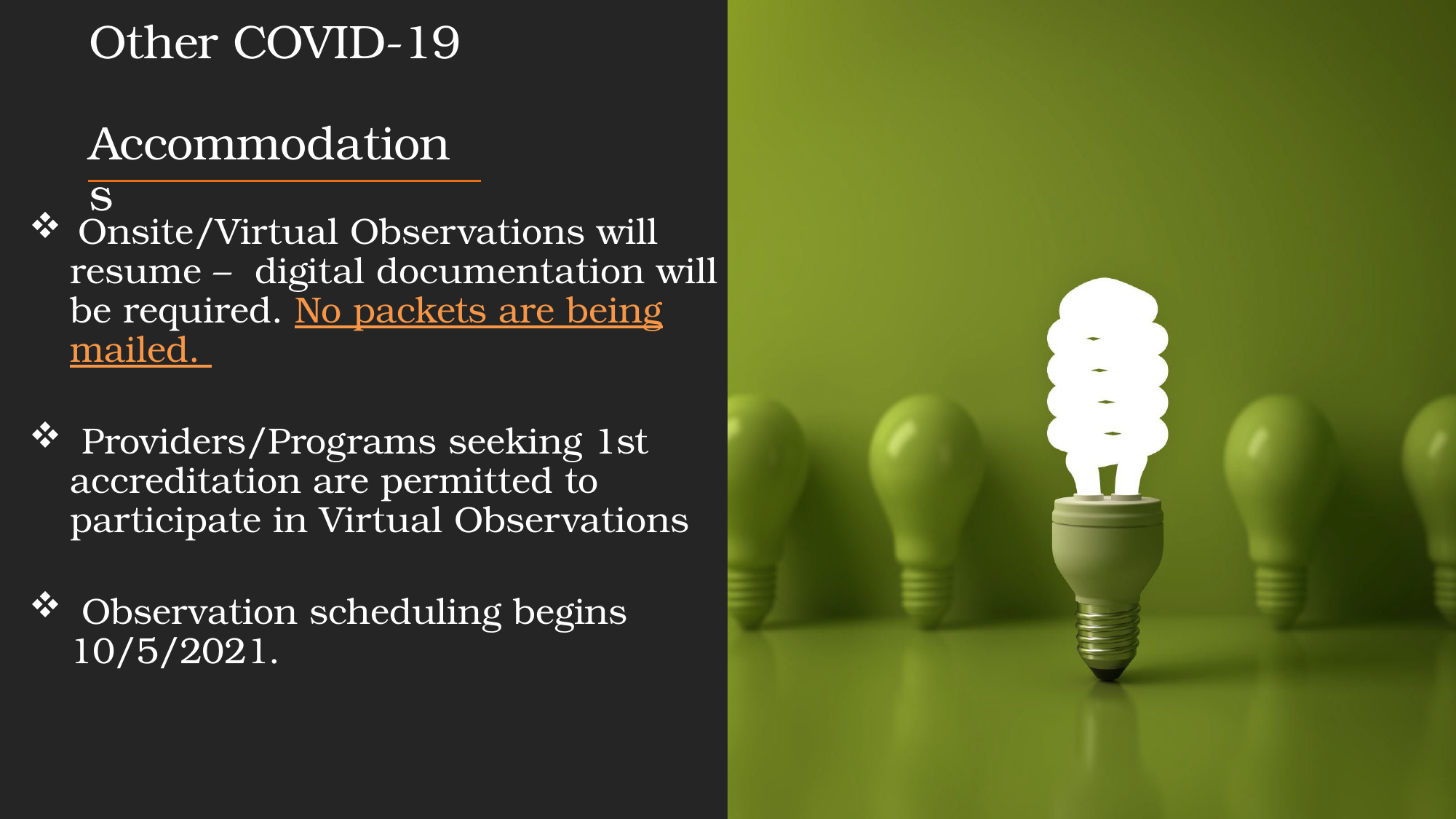

# Other COVID-19  Accommodations

 Onsite/Virtual Observations will resume –  digital documentation will be required. No packets are being mailed.

 Providers/Programs seeking 1st accreditation are permitted to participate in Virtual Observations

 Observation scheduling begins  10/5/2021.